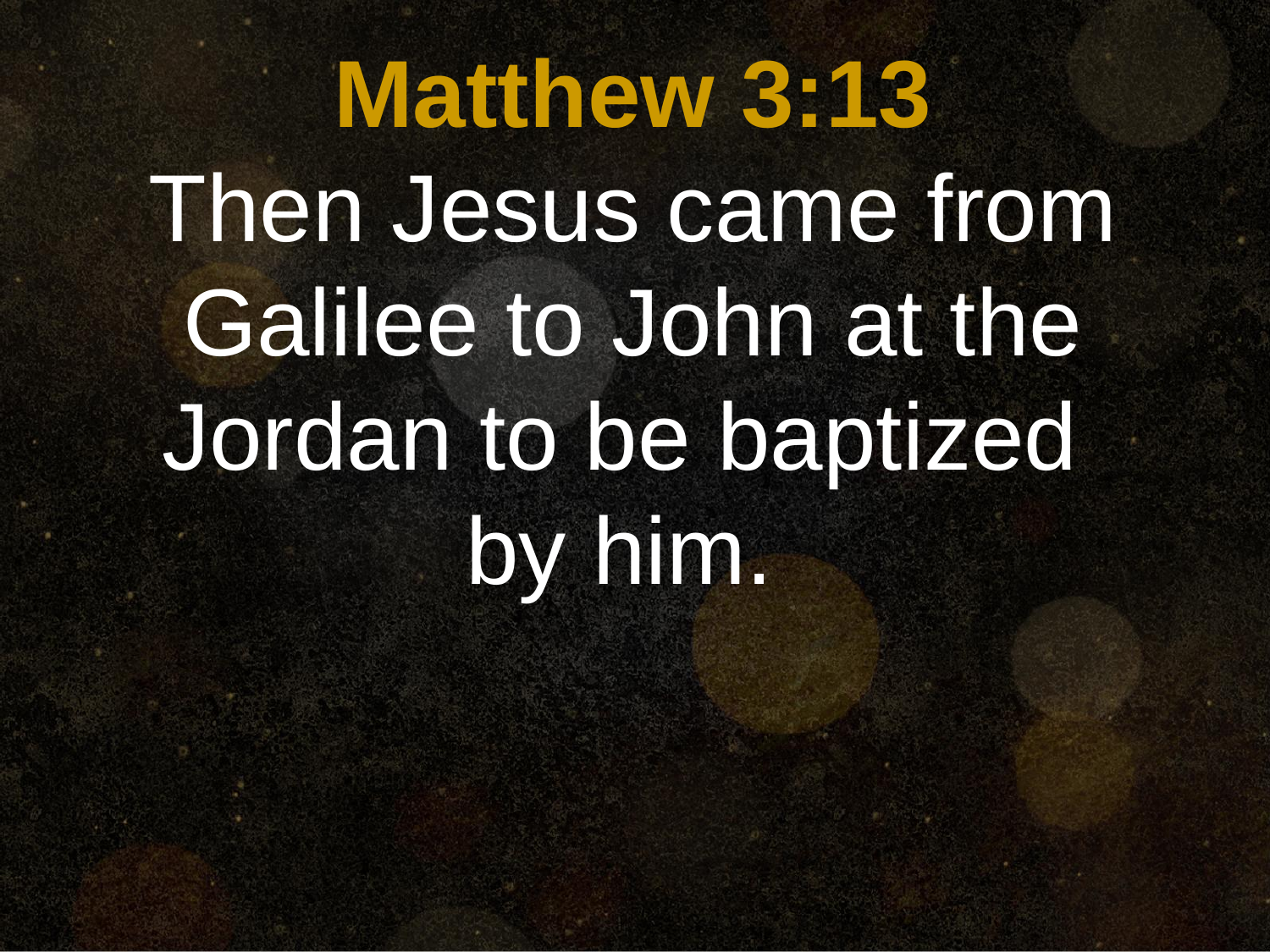

Matthew 3:13
Then Jesus came from Galilee to John at the Jordan to be baptized
by him.